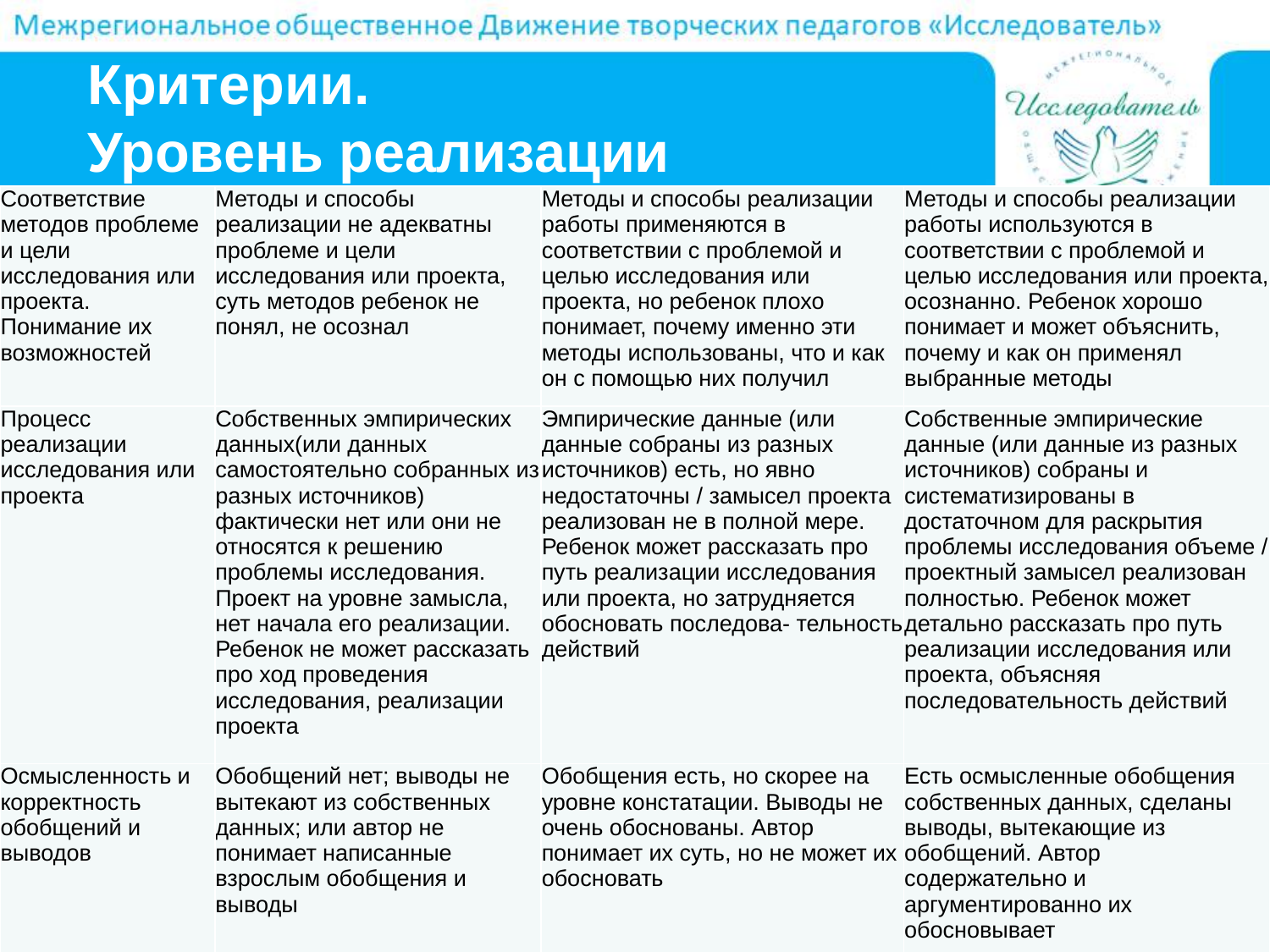

# Критерии. Уровень реализации
| Соответствие методов проблеме и цели исследования или проекта. Понимание их возможностей | Методы и способы реализации не адекватны проблеме и цели исследования или проекта, суть методов ребенок не понял, не осознал | Методы и способы реализации работы применяются в соответствии с проблемой и целью исследования или проекта, но ребенок плохо понимает, почему именно эти методы использованы, что и как он с помощью них получил | Методы и способы реализации работы используются в соответствии с проблемой и целью исследования или проекта, осознанно. Ребенок хорошо понимает и может объяснить, почему и как он применял выбранные методы |
| --- | --- | --- | --- |
| Процесс реализации исследования или проекта | Собственных эмпирических данных(или данных самостоятельно собранных из разных источников) фактически нет или они не относятся к решению проблемы исследования. Проект на уровне замысла, нет начала его реализации. Ребенок не может рассказать про ход проведения исследования, реализации проекта | Эмпирические данные (или данные собраны из разных источников) есть, но явно недостаточны / замысел проекта реализован не в полной мере. Ребенок может рассказать про путь реализации исследования или проекта, но затрудняется обосновать последова- тельность действий | Собственные эмпирические данные (или данные из разных источников) собраны и систематизированы в достаточном для раскрытия проблемы исследования объеме / проектный замысел реализован полностью. Ребенок может детально рассказать про путь реализации исследования или проекта, объясняя последовательность действий |
| Осмысленность и корректность обобщений и выводов | Обобщений нет; выводы не вытекают из собственных данных; или автор не понимает написанные взрослым обобщения и выводы | Обобщения есть, но скорее на уровне констатации. Выводы не очень обоснованы. Автор понимает их суть, но не может их обосновать | Есть осмысленные обобщения собственных данных, сделаны выводы, вытекающие из обобщений. Автор содержательно и аргументированно их обосновывает |